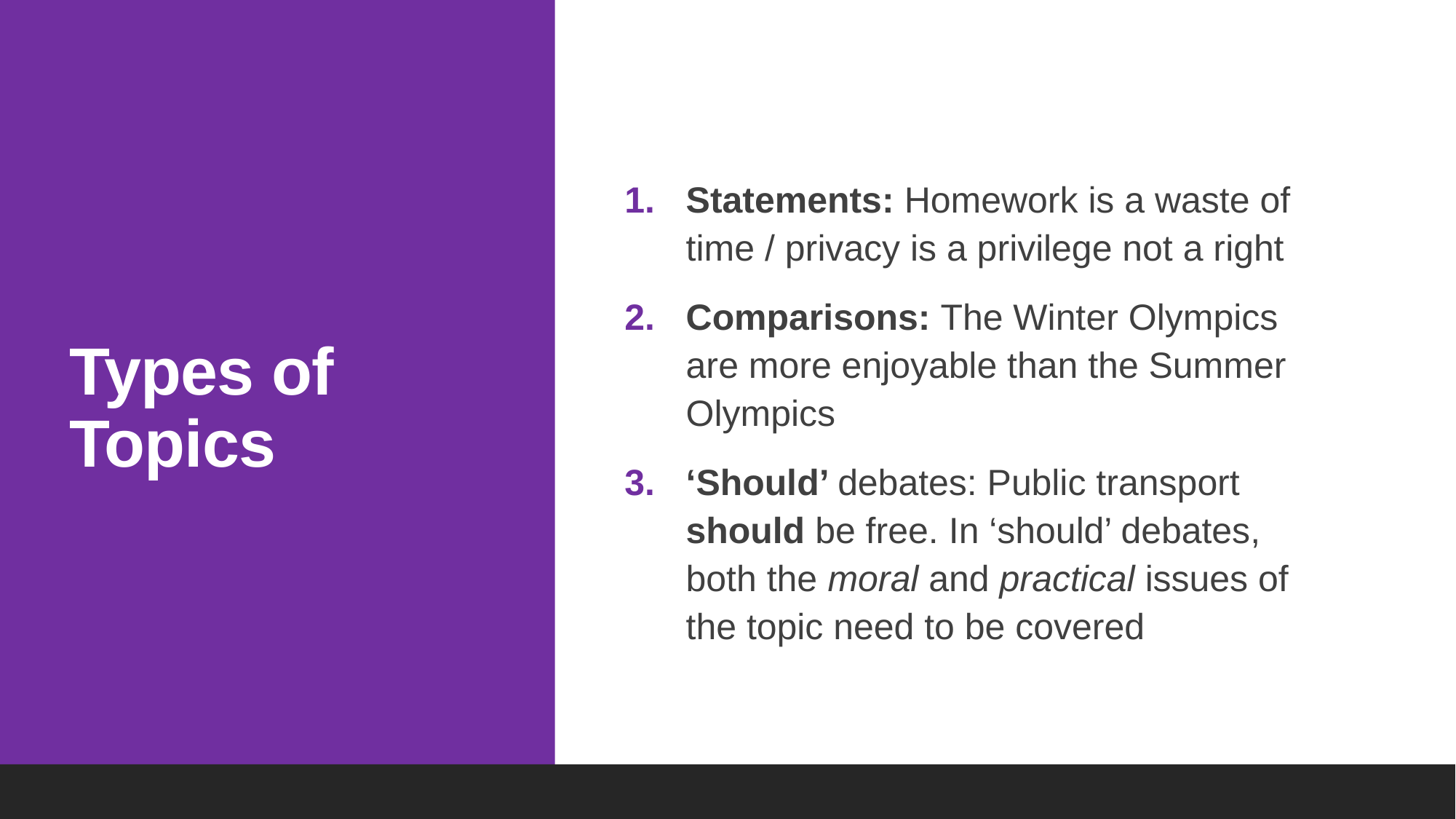

# Types of Topics
Statements: Homework is a waste of time / privacy is a privilege not a right
Comparisons: The Winter Olympics are more enjoyable than the Summer Olympics
‘Should’ debates: Public transport should be free. In ‘should’ debates, both the moral and practical issues of the topic need to be covered